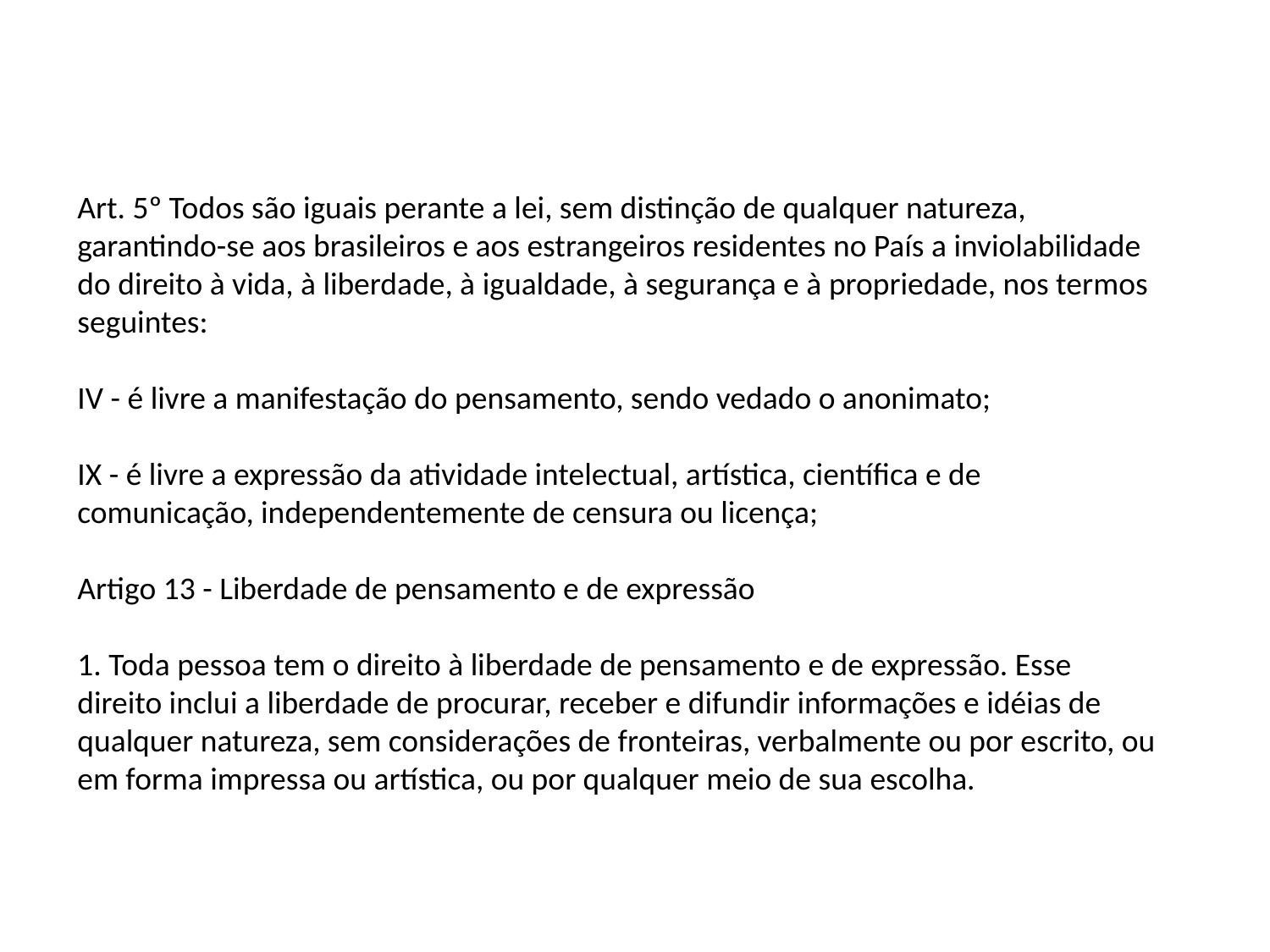

Art. 5º Todos são iguais perante a lei, sem distinção de qualquer natureza, garantindo-se aos brasileiros e aos estrangeiros residentes no País a inviolabilidade do direito à vida, à liberdade, à igualdade, à segurança e à propriedade, nos termos seguintes:

IV - é livre a manifestação do pensamento, sendo vedado o anonimato;

IX - é livre a expressão da atividade intelectual, artística, científica e de comunicação, independentemente de censura ou licença;

Artigo 13 - Liberdade de pensamento e de expressão

1. Toda pessoa tem o direito à liberdade de pensamento e de expressão. Esse direito inclui a liberdade de procurar, receber e difundir informações e idéias de qualquer natureza, sem considerações de fronteiras, verbalmente ou por escrito, ou em forma impressa ou artística, ou por qualquer meio de sua escolha.